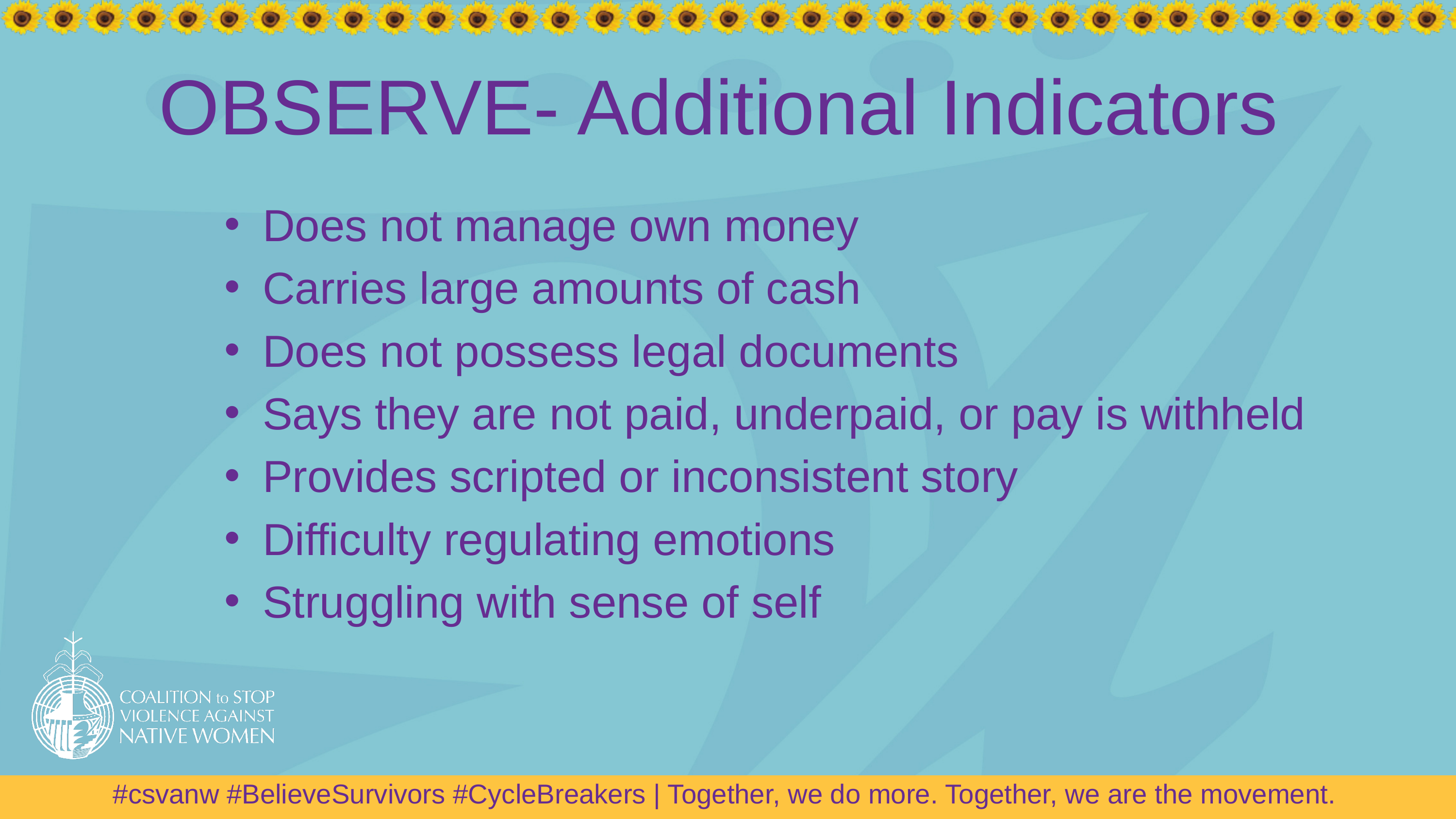

OBSERVE- Additional Indicators
Does not manage own money
Carries large amounts of cash
Does not possess legal documents
Says they are not paid, underpaid, or pay is withheld
Provides scripted or inconsistent story
Difficulty regulating emotions
Struggling with sense of self

#csvanw #BelieveSurvivors #CycleBreakers | Together, we do more. Together, we are the movement.